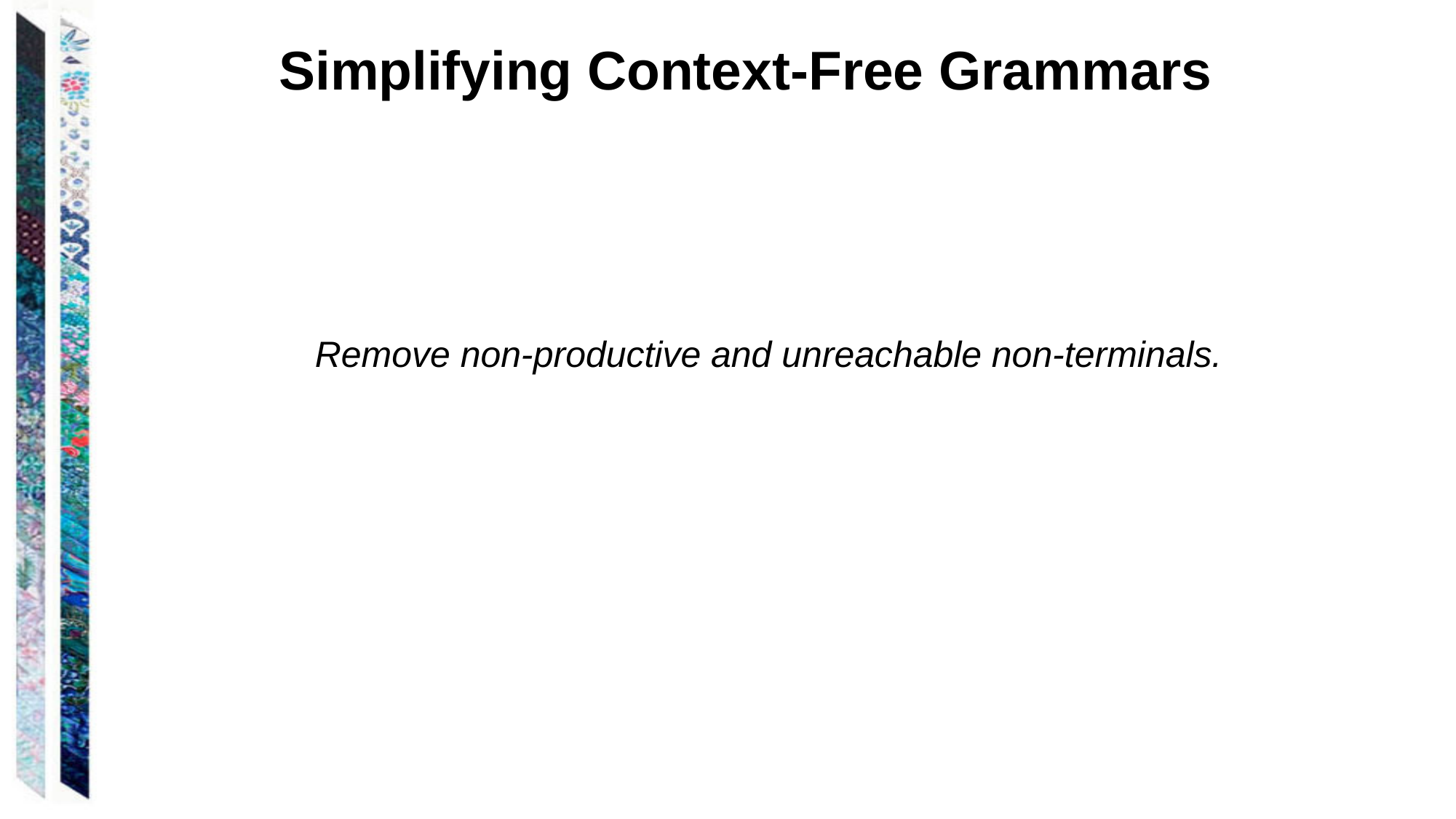

# Simplifying Context-Free Grammars
 Remove non-productive and unreachable non-terminals.